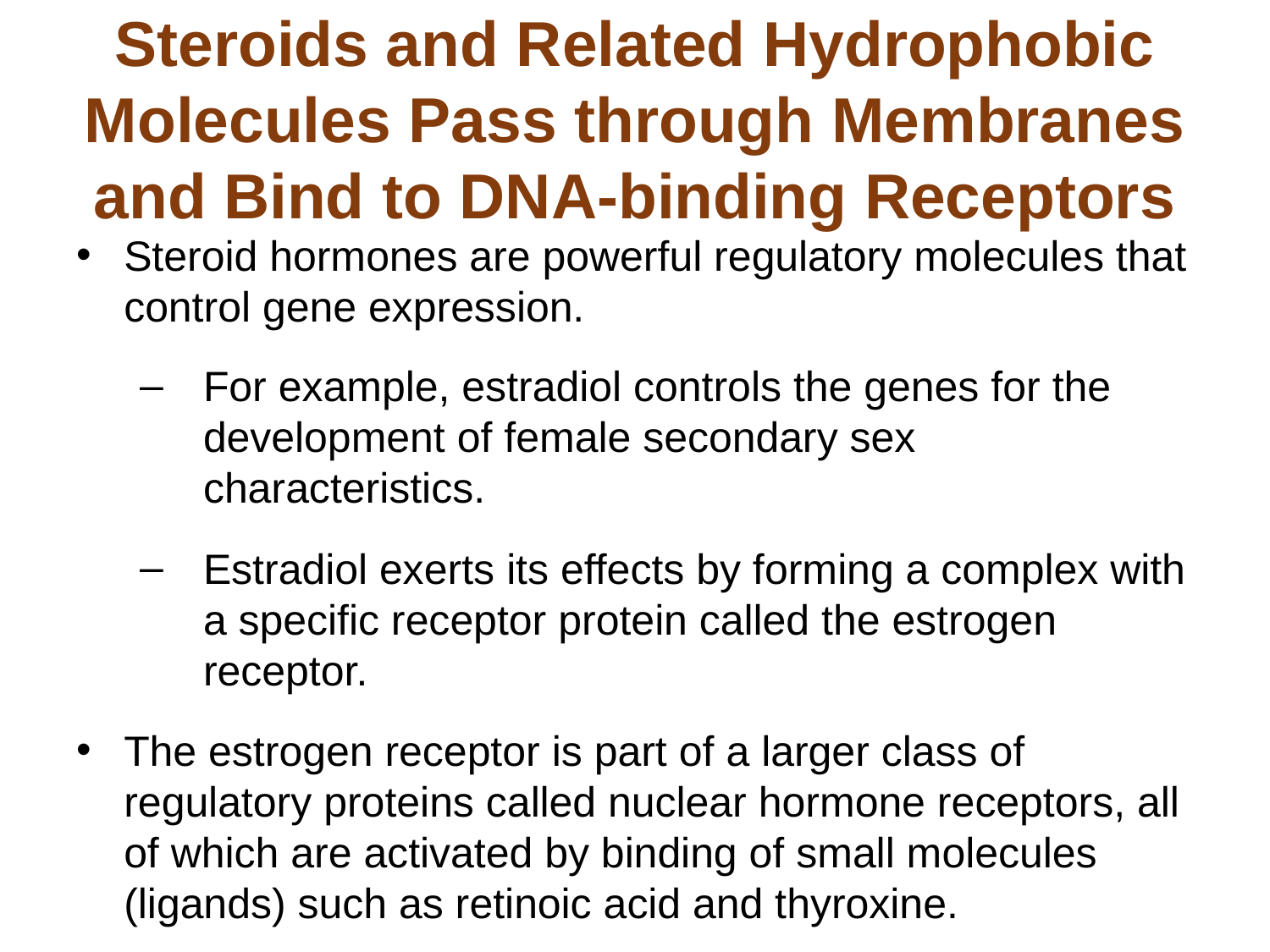

# Steroids and Related Hydrophobic Molecules Pass through Membranes and Bind to DNA-binding Receptors
Steroid hormones are powerful regulatory molecules that control gene expression.
For example, estradiol controls the genes for the development of female secondary sex characteristics.
Estradiol exerts its effects by forming a complex with a specific receptor protein called the estrogen receptor.
The estrogen receptor is part of a larger class of regulatory proteins called nuclear hormone receptors, all of which are activated by binding of small molecules (ligands) such as retinoic acid and thyroxine.